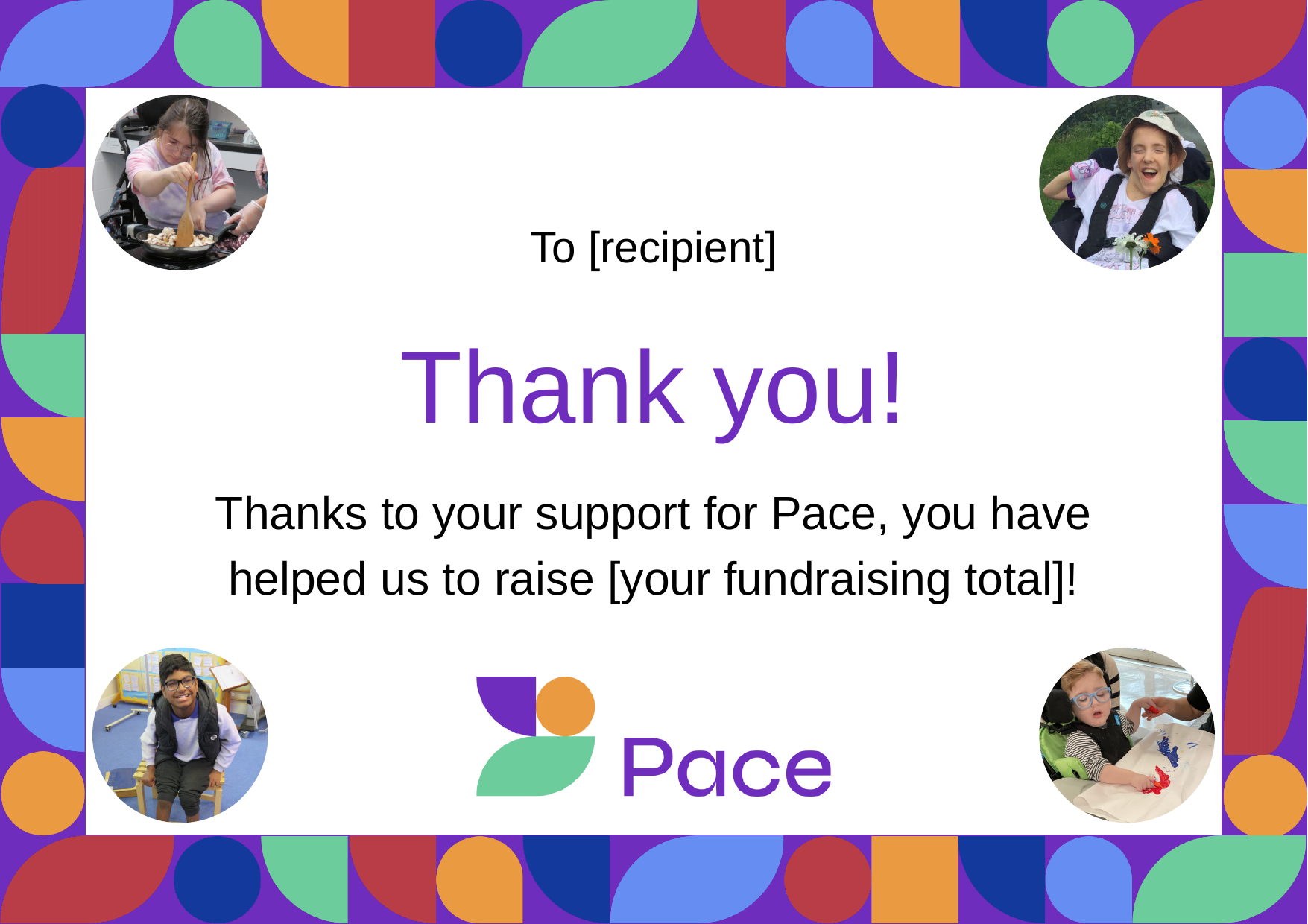

To [recipient]

Thank you!

Thanks to your support for Pace, you have helped us to raise [your fundraising total]!